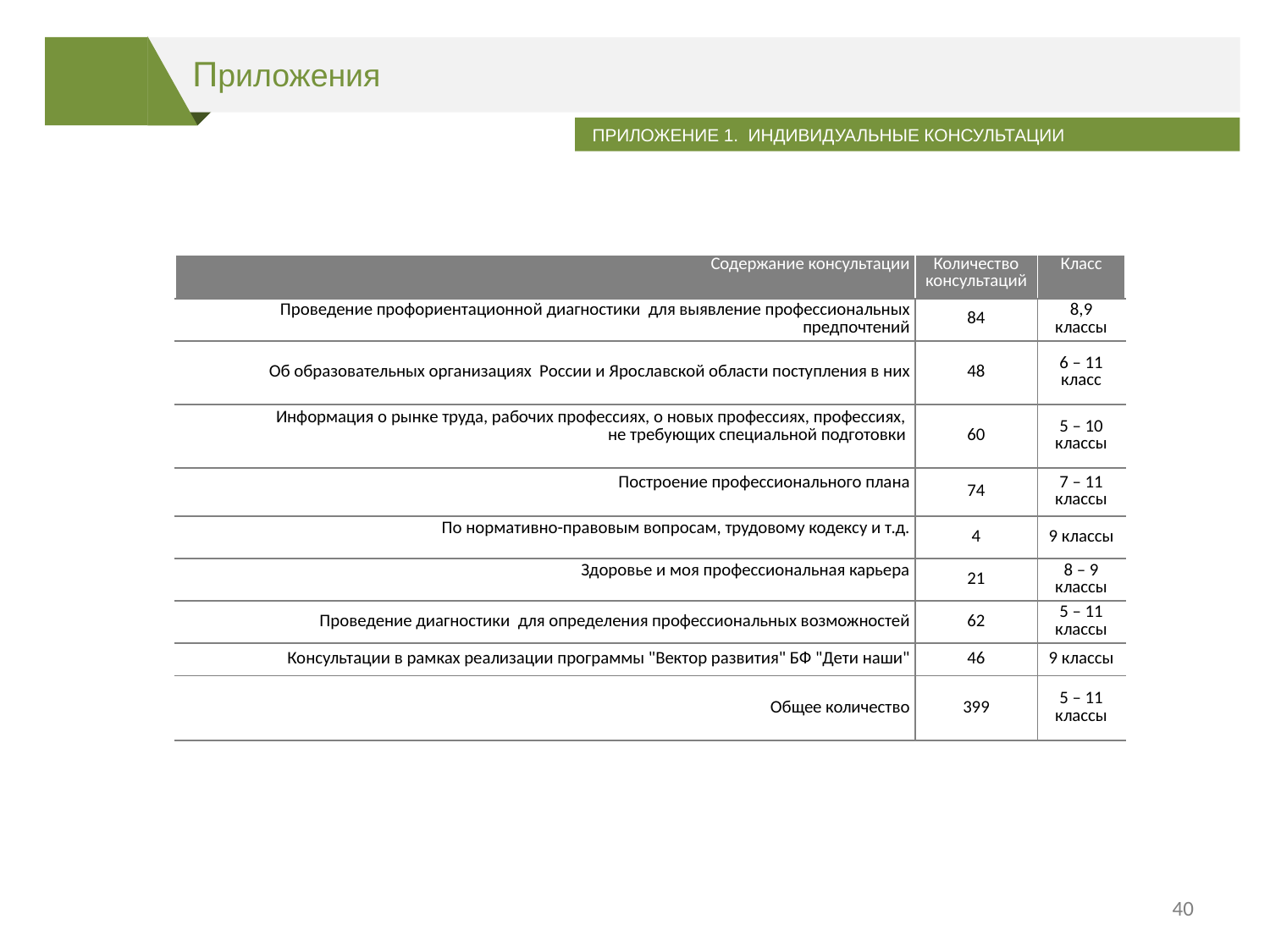

Приложения

 ПРИЛОЖЕНИЕ 1.  ИНДИВИДУАЛЬНЫЕ КОНСУЛЬТАЦИИ
| Содержание консультации | Количество консультаций | Класс |
| --- | --- | --- |
| Проведение профориентационной диагностики для выявление профессиональных предпочтений | 84 | 8,9 классы |
| Об образовательных организациях России и Ярославской области поступления в них | 48 | 6 – 11 класс |
| Информация о рынке труда, рабочих профессиях, о новых профессиях, профессиях, не требующих специальной подготовки | 60 | 5 – 10 классы |
| Построение профессионального плана | 74 | 7 – 11 классы |
| По нормативно-правовым вопросам, трудовому кодексу и т.д. | 4 | 9 классы |
| Здоровье и моя профессиональная карьера | 21 | 8 – 9 классы |
| Проведение диагностики для определения профессиональных возможностей | 62 | 5 – 11 классы |
| Консультации в рамках реализации программы "Вектор развития" БФ "Дети наши" | 46 | 9 классы |
| Общее количество | 399 | 5 – 11 классы |
40